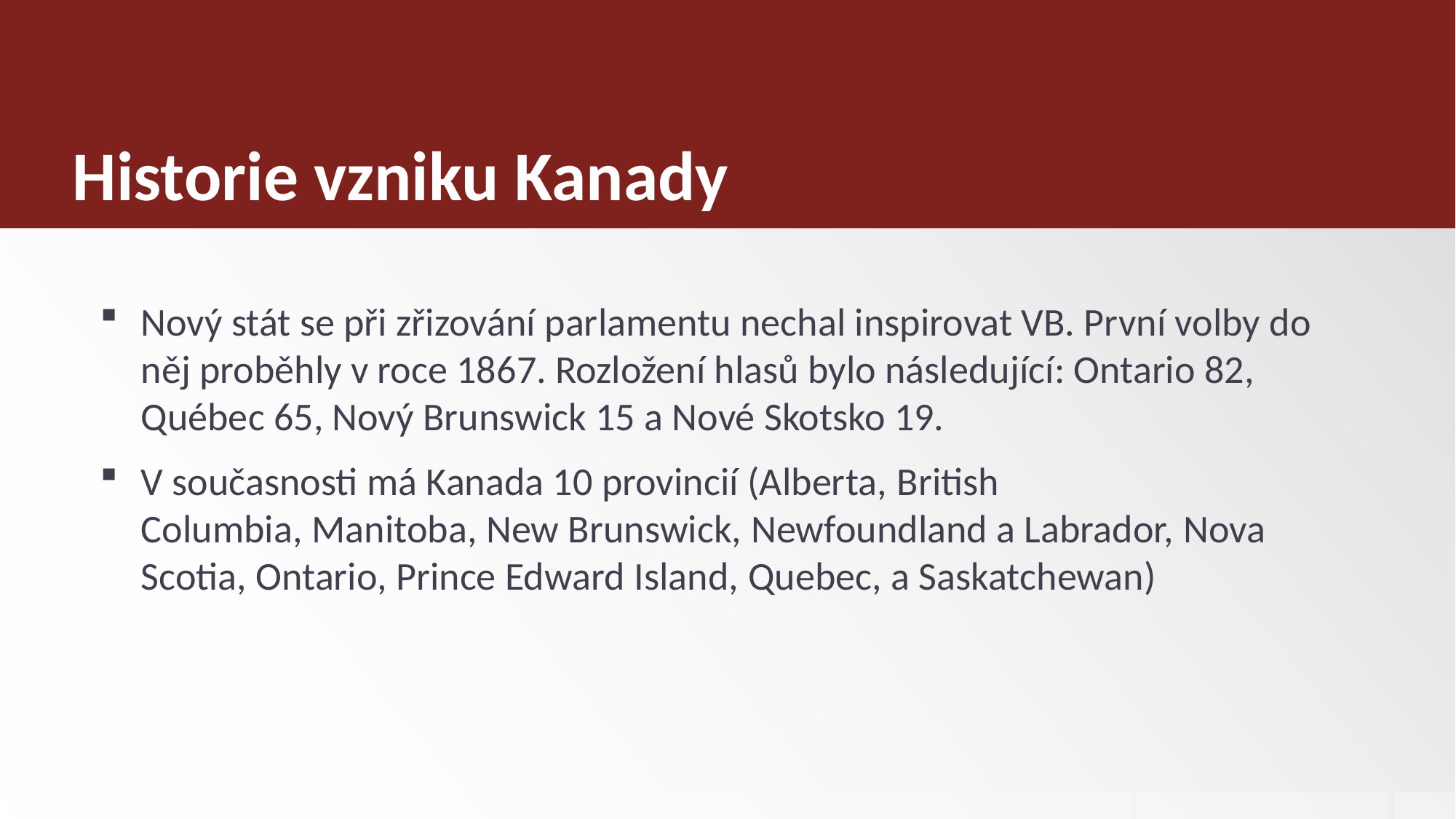

# Historie vzniku Kanady
Nový stát se při zřizování parlamentu nechal inspirovat VB. První volby do něj proběhly v roce 1867. Rozložení hlasů bylo následující: Ontario 82, Québec 65, Nový Brunswick 15 a Nové Skotsko 19.
V současnosti má Kanada 10 provincií (Alberta, British Columbia, Manitoba, New Brunswick, Newfoundland a Labrador, Nova Scotia, Ontario, Prince Edward Island, Quebec, a Saskatchewan)